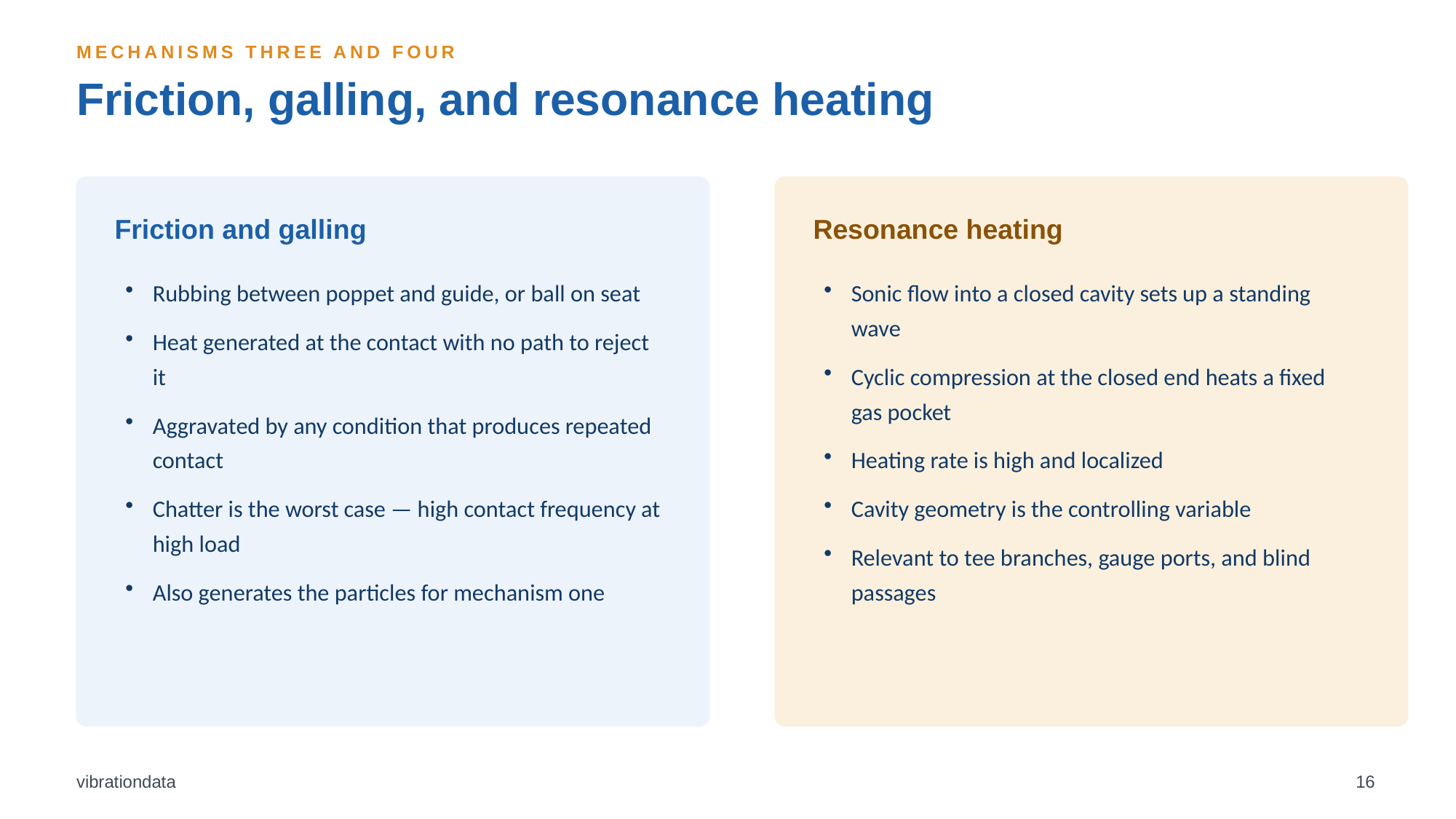

MECHANISMS THREE AND FOUR
Friction, galling, and resonance heating

Friction and galling
Resonance heating
Rubbing between poppet and guide, or ball on seat
Heat generated at the contact with no path to reject it
Aggravated by any condition that produces repeated contact
Chatter is the worst case — high contact frequency at high load
Also generates the particles for mechanism one
Sonic flow into a closed cavity sets up a standing wave
Cyclic compression at the closed end heats a fixed gas pocket
Heating rate is high and localized
Cavity geometry is the controlling variable
Relevant to tee branches, gauge ports, and blind passages
vibrationdata
16